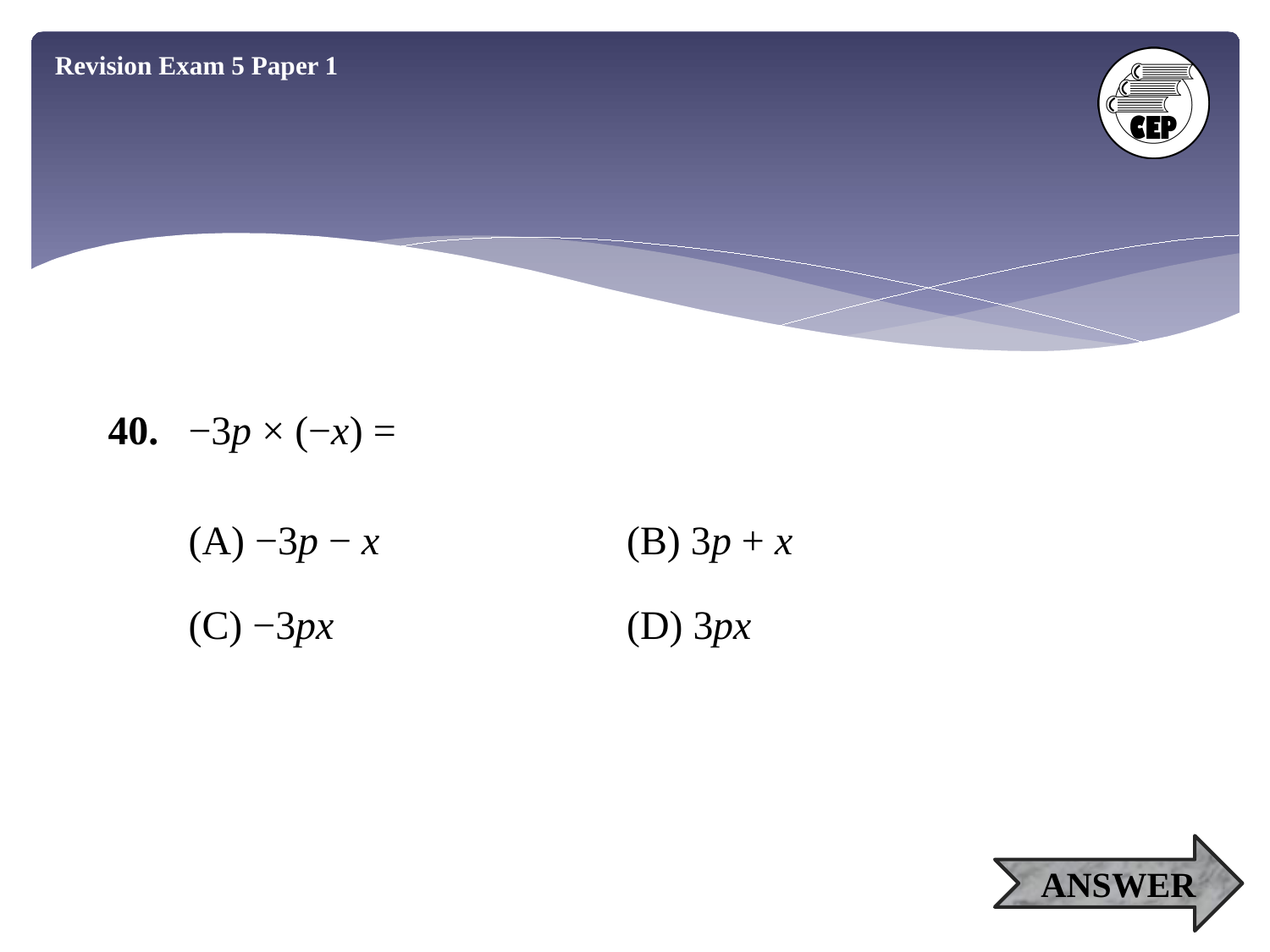

Revision Exam 5 Paper 1
40.	−3p × (−x) =
(A) −3p − x
(B) 3p + x
(C) −3px
(D) 3px
ANSWER